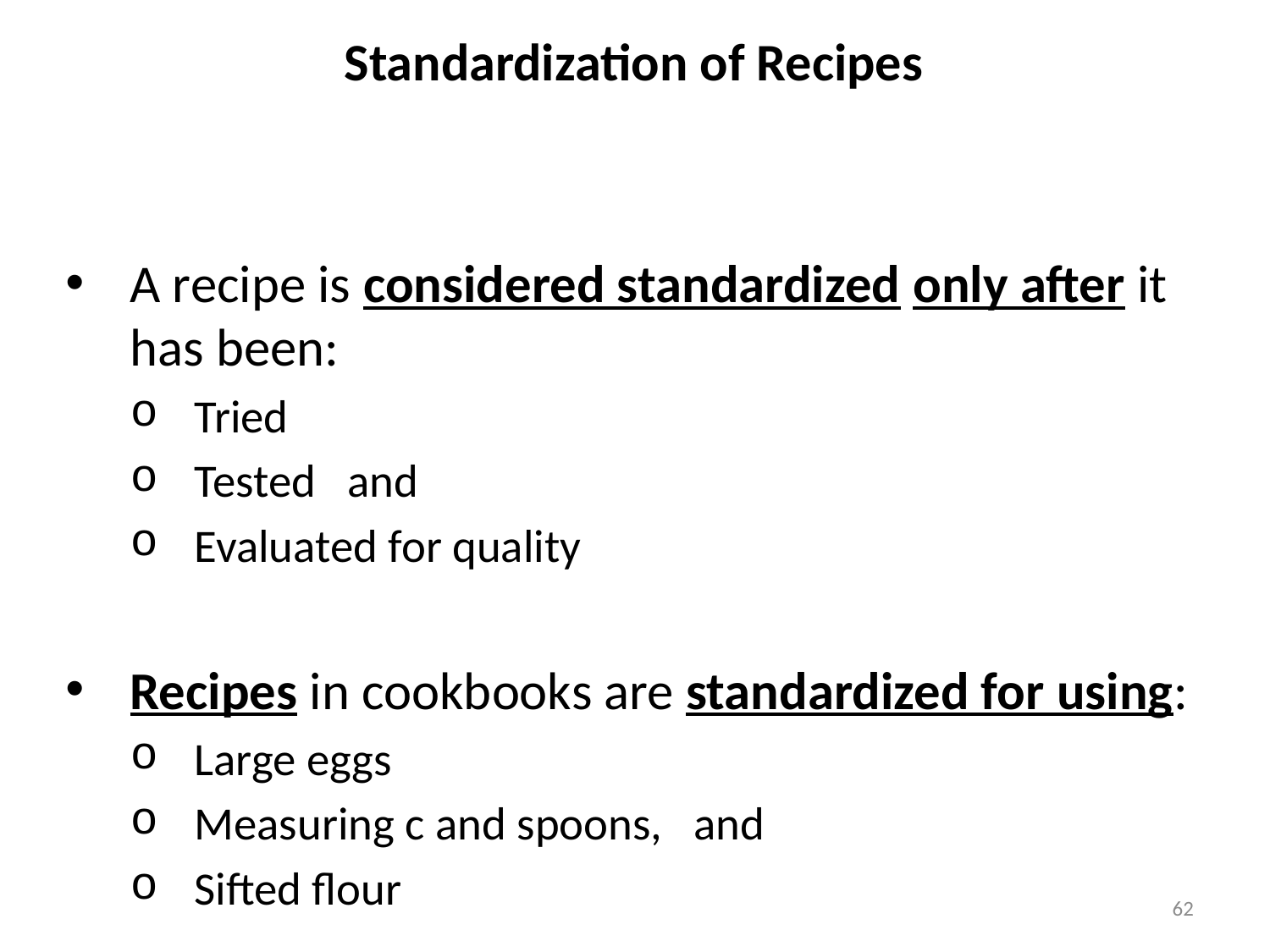

# Standardization of Recipes
A recipe is considered standardized only after it has been:
Tried
Tested   and
Evaluated for quality

Recipes in cookbooks are standardized for using:
Large eggs
Measuring c and spoons,   and
Sifted flour

62